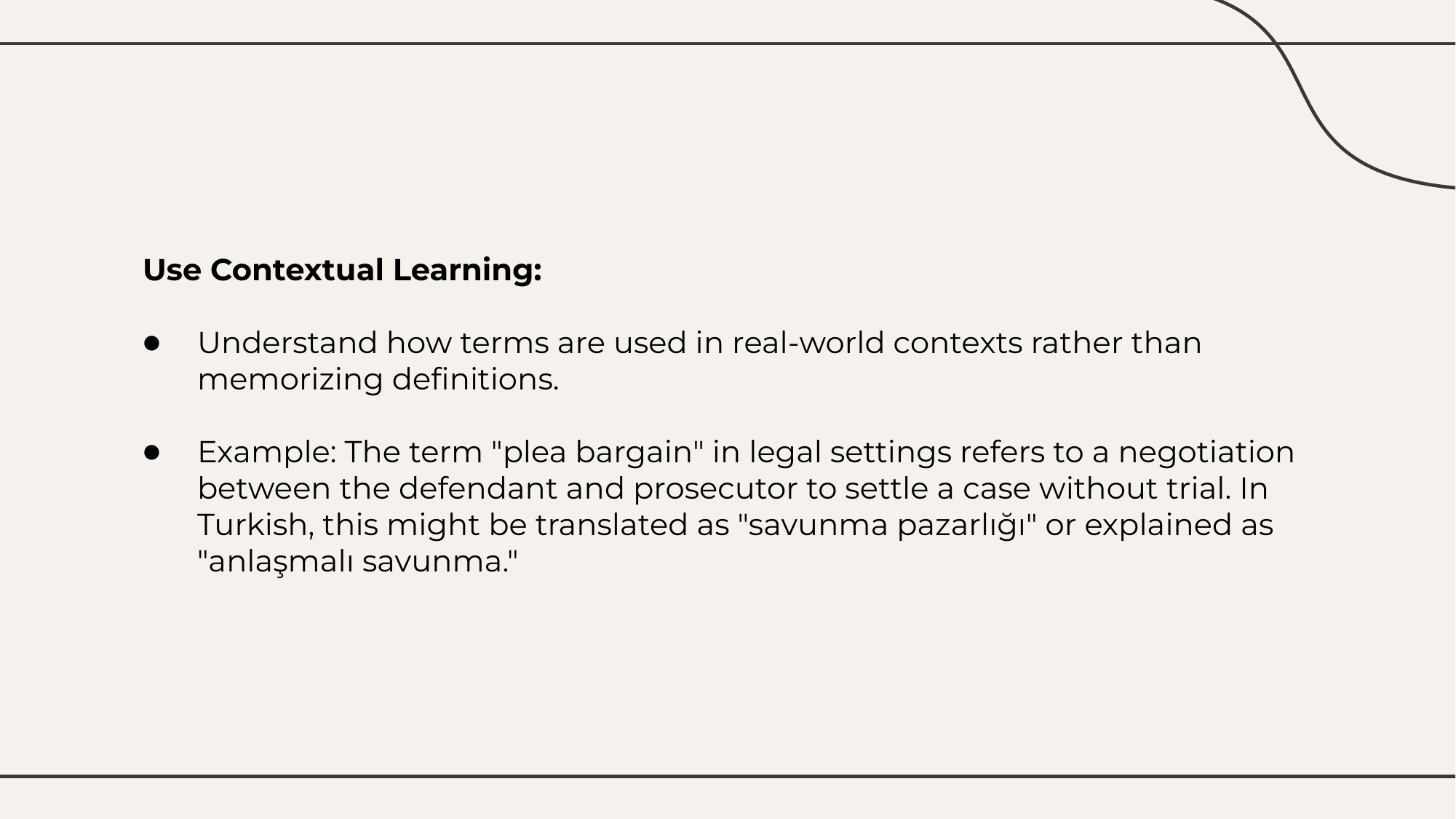

#

Use Contextual Learning:

Understand how terms are used in real-world contexts rather than memorizing definitions.

Example: The term "plea bargain" in legal settings refers to a negotiation between the defendant and prosecutor to settle a case without trial. In Turkish, this might be translated as "savunma pazarlığı" or explained as "anlaşmalı savunma."